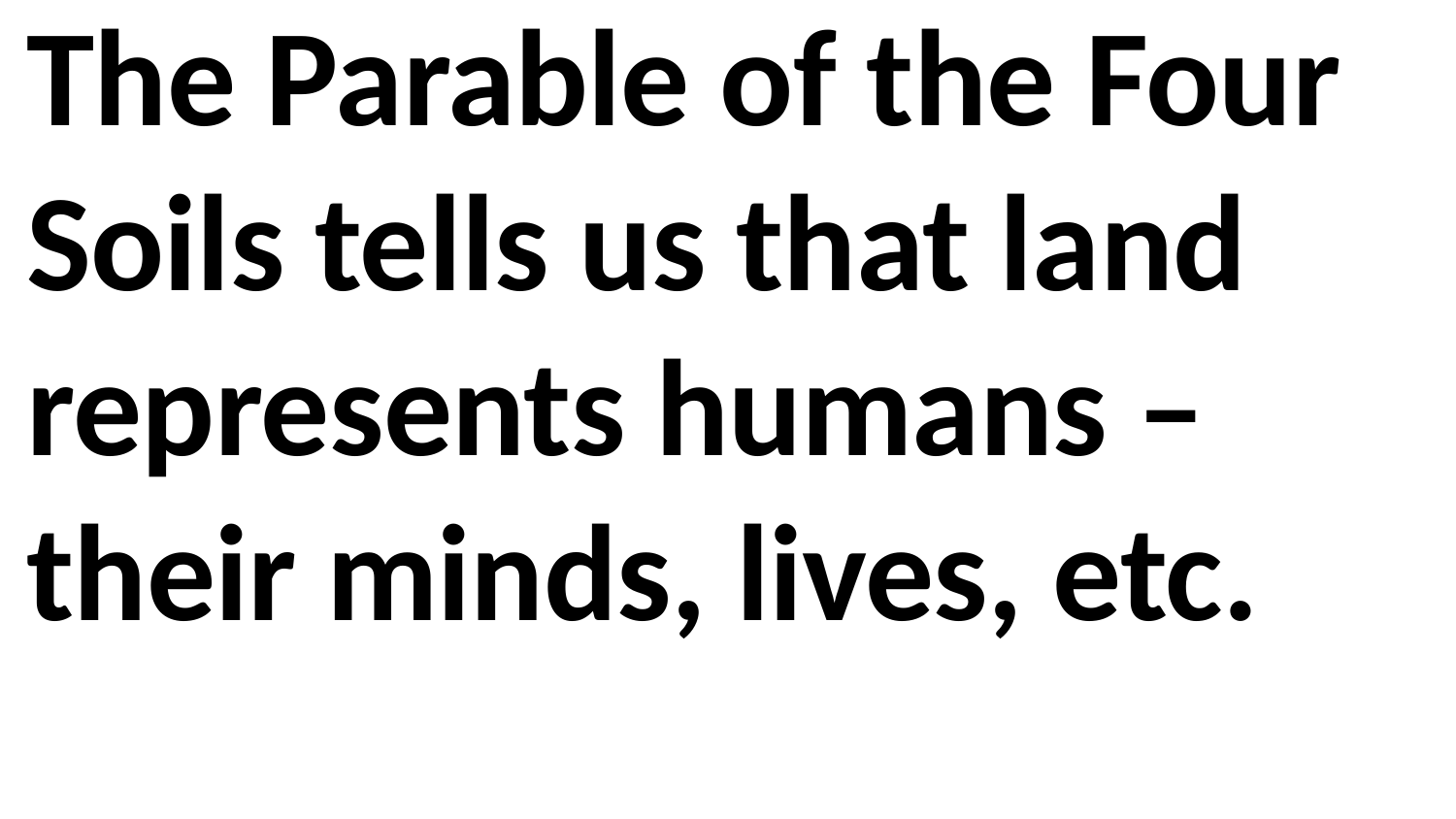

The Parable of the Four Soils tells us that land represents humans – their minds, lives, etc.